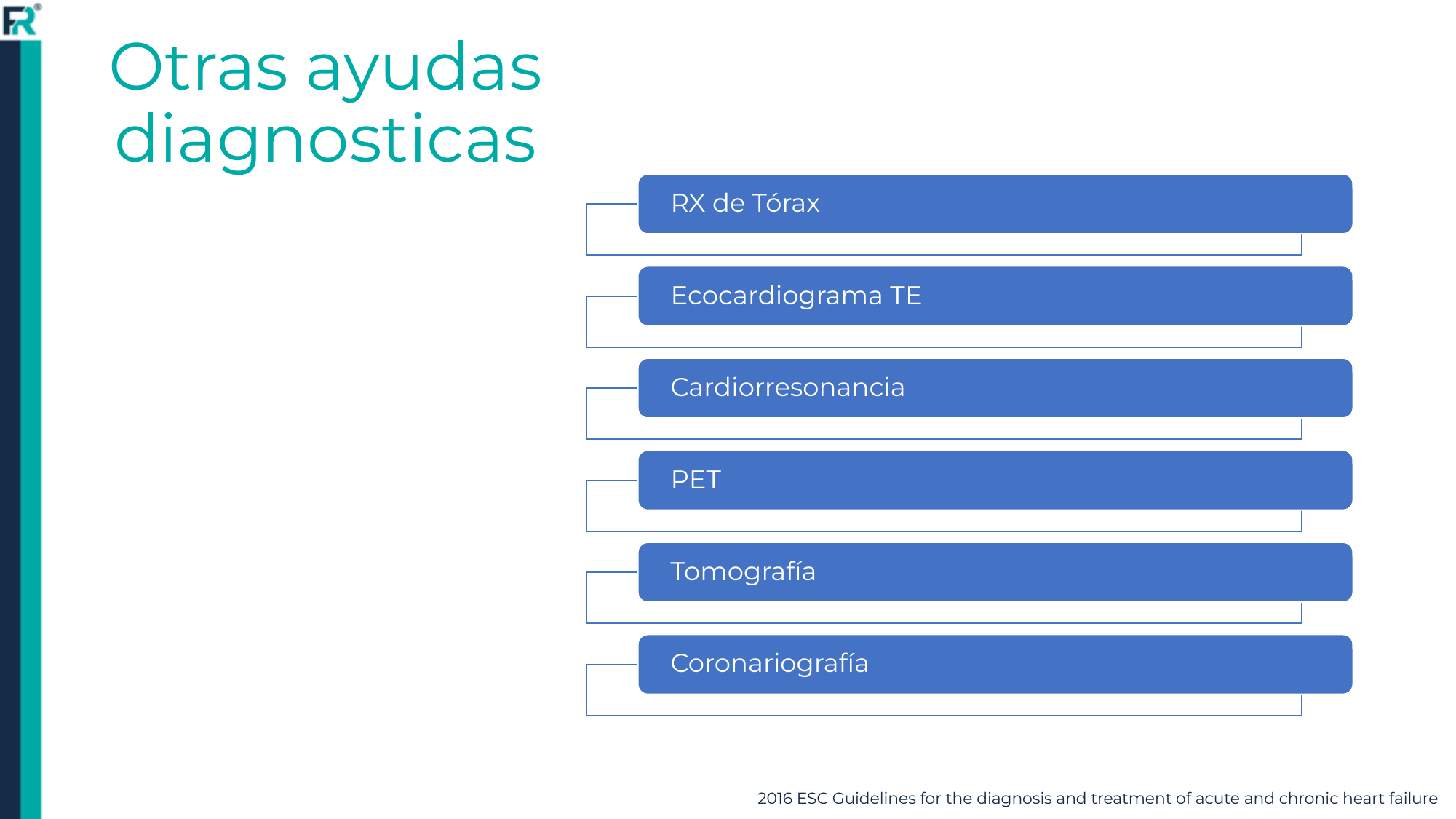

# Otras ayudas diagnosticas
RX de Tórax
Ecocardiograma TE
Cardiorresonancia
PET
Tomografía
Coronariografía
2016 ESC Guidelines for the diagnosis and treatment of acute and chronic heart failure